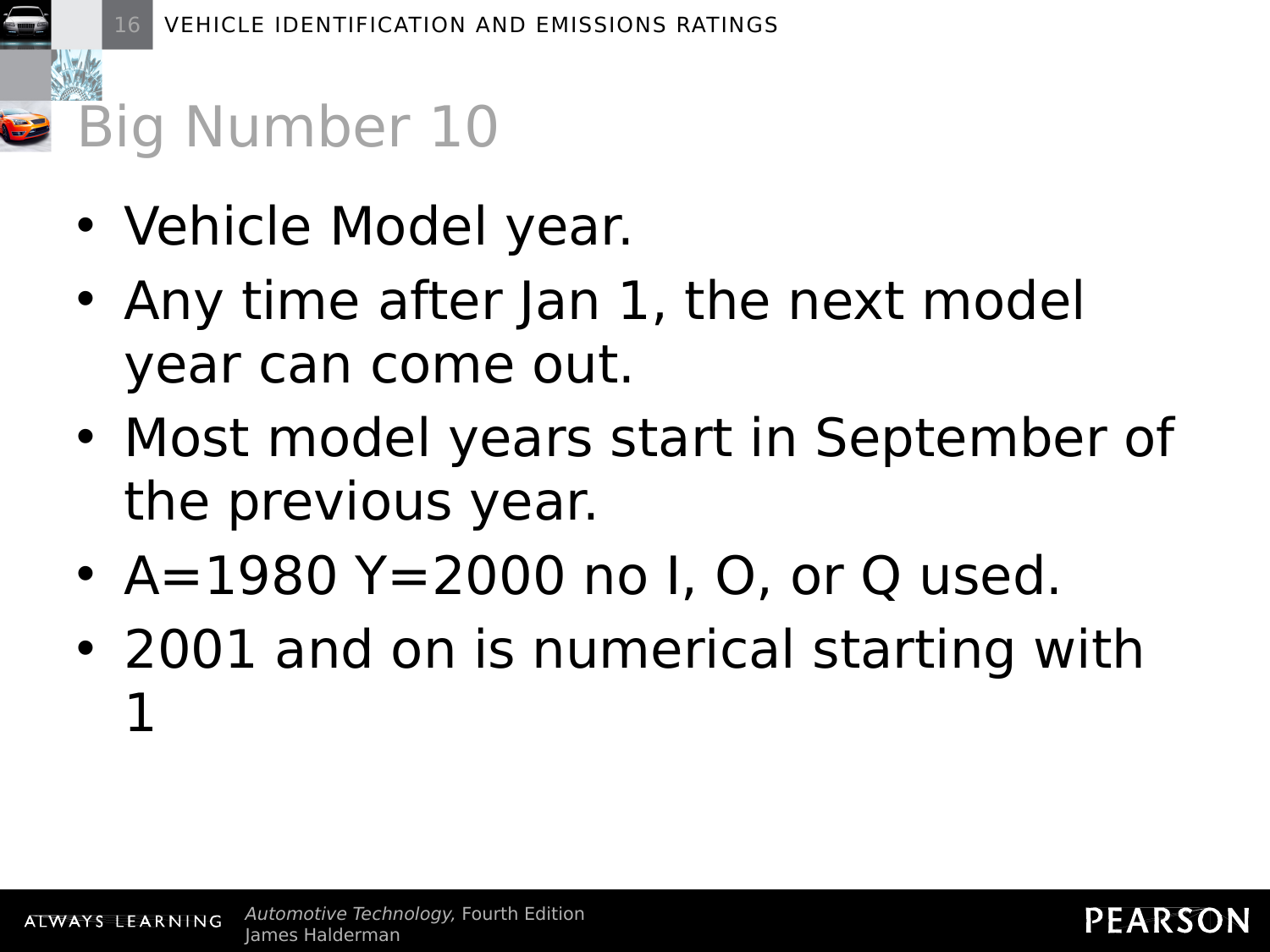

# Big Number 10
Vehicle Model year.
Any time after Jan 1, the next model year can come out.
Most model years start in September of the previous year.
A=1980 Y=2000 no I, O, or Q used.
2001 and on is numerical starting with 1